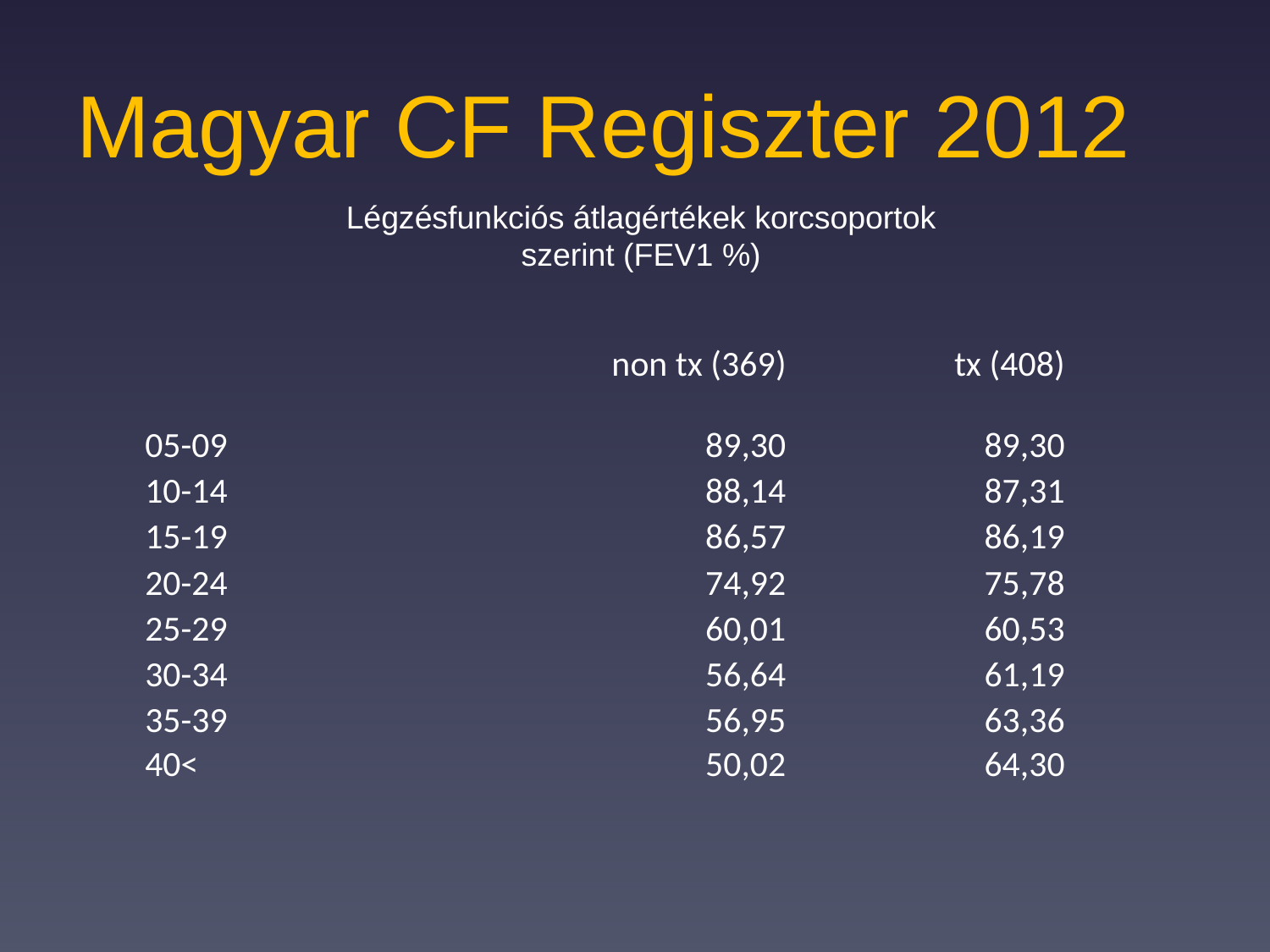

# Magyar CF Regiszter 2012
Légzésfunkciós átlagértékek korcsoportok szerint (FEV1 %)
|  | non tx (369) | tx (408) |
| --- | --- | --- |
| 05-09 | 89,30 | 89,30 |
| 10-14 | 88,14 | 87,31 |
| 15-19 | 86,57 | 86,19 |
| 20-24 | 74,92 | 75,78 |
| 25-29 | 60,01 | 60,53 |
| 30-34 | 56,64 | 61,19 |
| 35-39 | 56,95 | 63,36 |
| 40< | 50,02 | 64,30 |